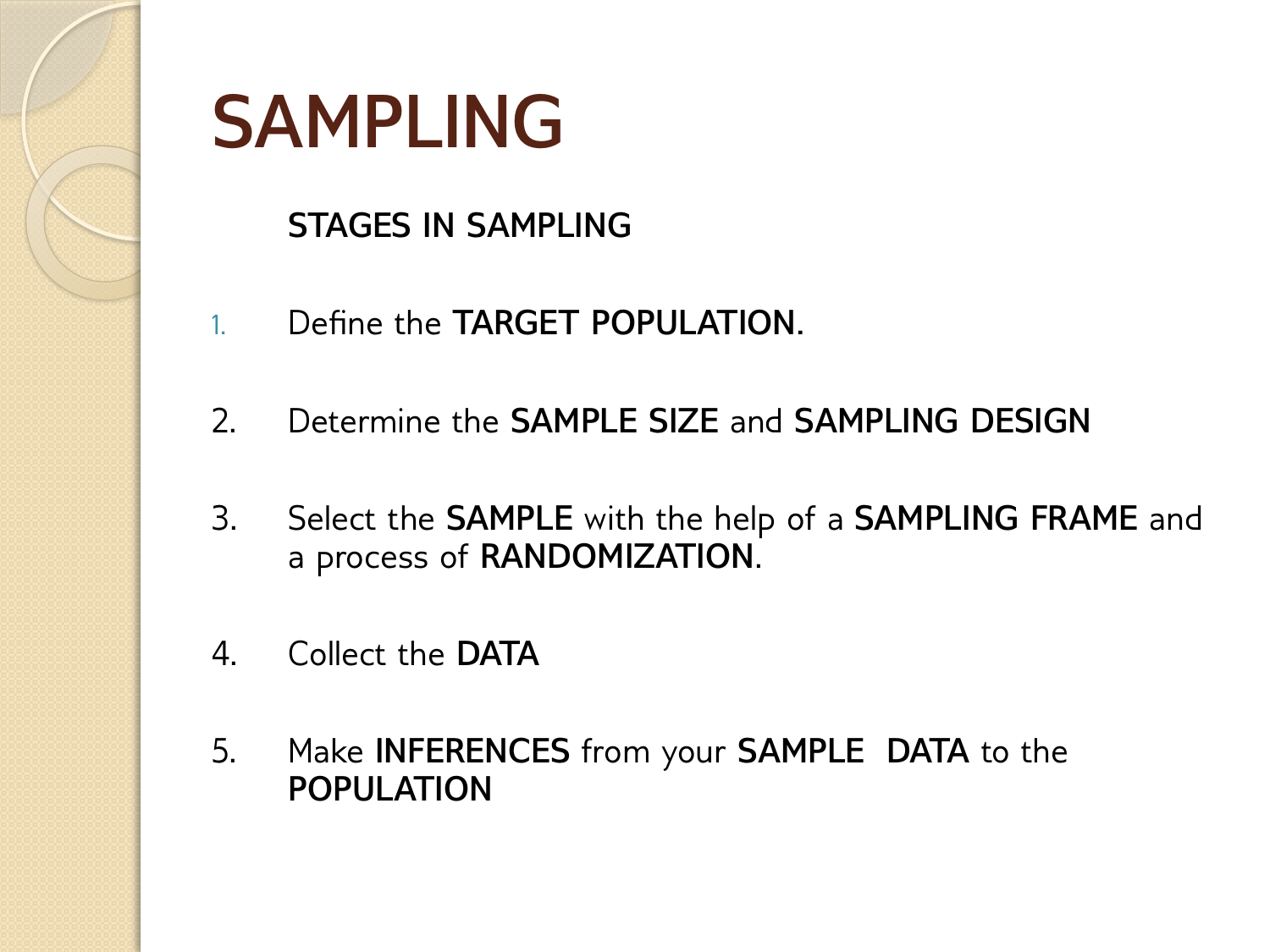

# SAMPLING
	STAGES IN SAMPLING

Define the TARGET POPULATION.

2.	Determine the SAMPLE SIZE and SAMPLING DESIGN

3.	Select the SAMPLE with the help of a SAMPLING FRAME and a process of RANDOMIZATION.

4.	Collect the DATA

5.	Make INFERENCES from your SAMPLE  DATA to the POPULATION